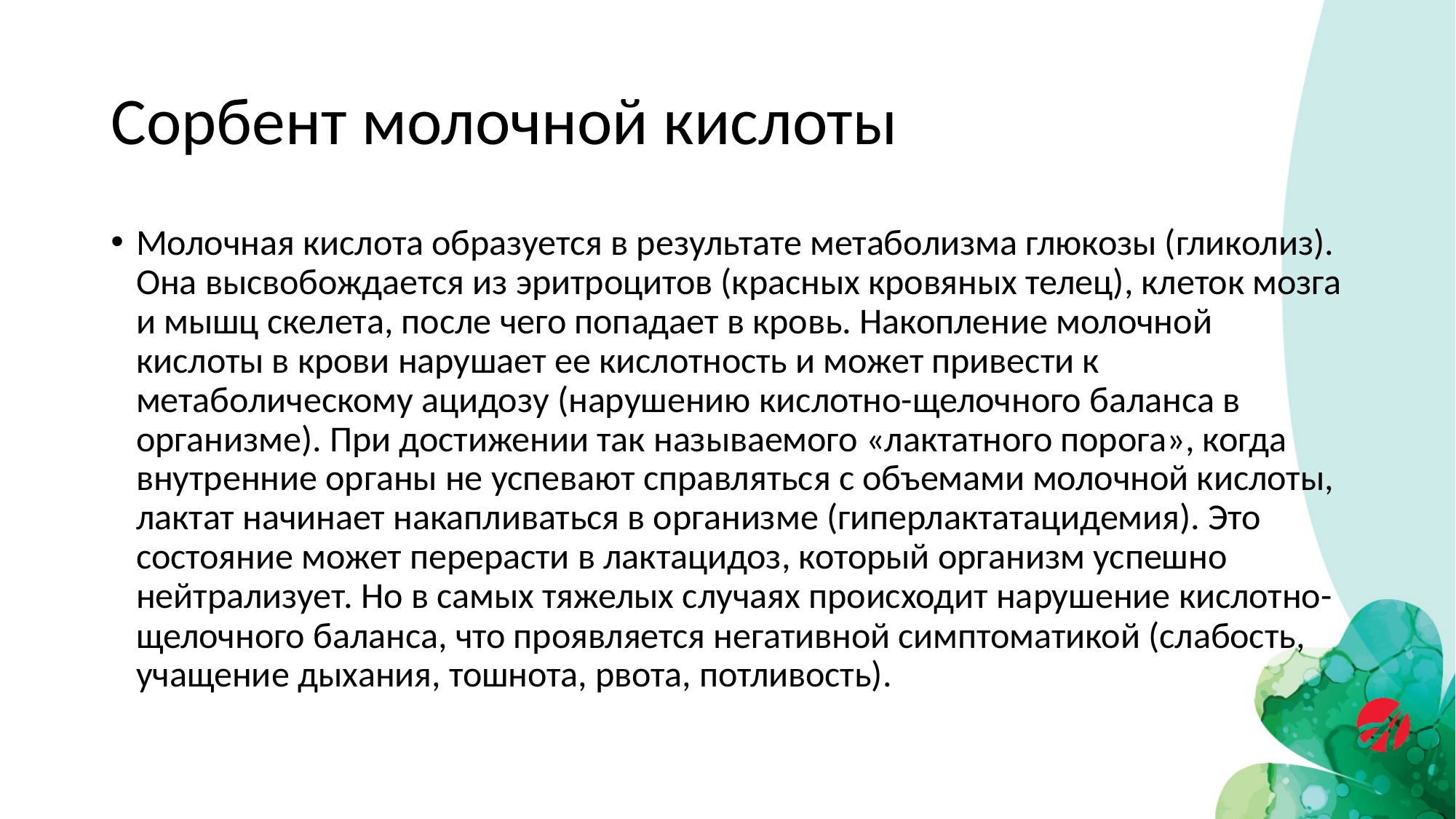

# Сорбент молочной кислоты
Молочная кислота образуется в результате метаболизма глюкозы (гликолиз). Она высвобождается из эритроцитов (красных кровяных телец), клеток мозга и мышц скелета, после чего попадает в кровь. Накопление молочной кислоты в крови нарушает ее кислотность и может привести к метаболическому ацидозу (нарушению кислотно-щелочного баланса в организме). При достижении так называемого «лактатного порога», когда внутренние органы не успевают справляться с объемами молочной кислоты, лактат начинает накапливаться в организме (гиперлактатацидемия). Это состояние может перерасти в лактацидоз, который организм успешно нейтрализует. Но в самых тяжелых случаях происходит нарушение кислотно-щелочного баланса, что проявляется негативной симптоматикой (слабость, учащение дыхания, тошнота, рвота, потливость).